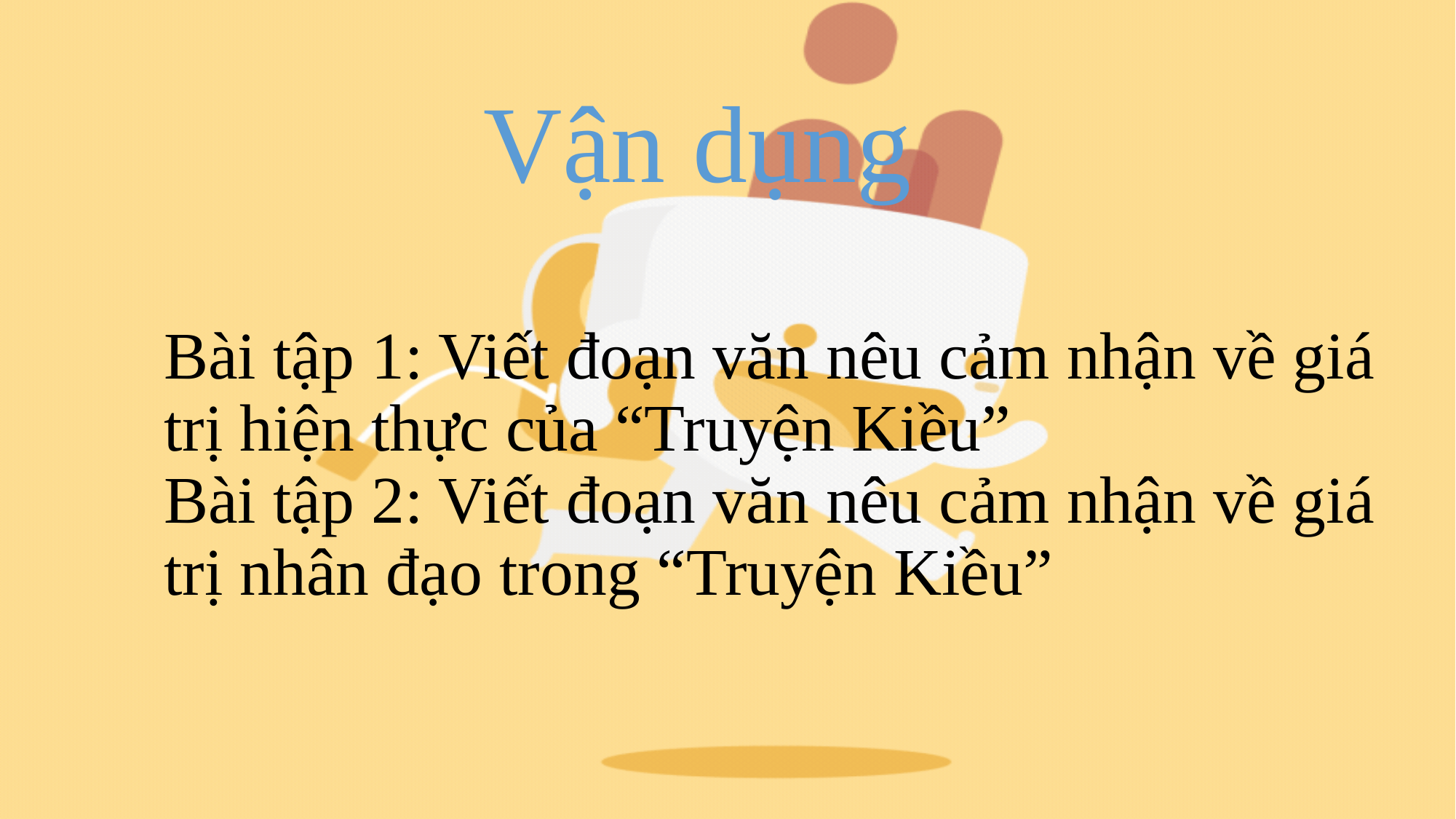

Vận dụng
# Bài tập 1: Viết đoạn văn nêu cảm nhận về giá trị hiện thực của “Truyện Kiều” Bài tập 2: Viết đoạn văn nêu cảm nhận về giá trị nhân đạo trong “Truyện Kiều”